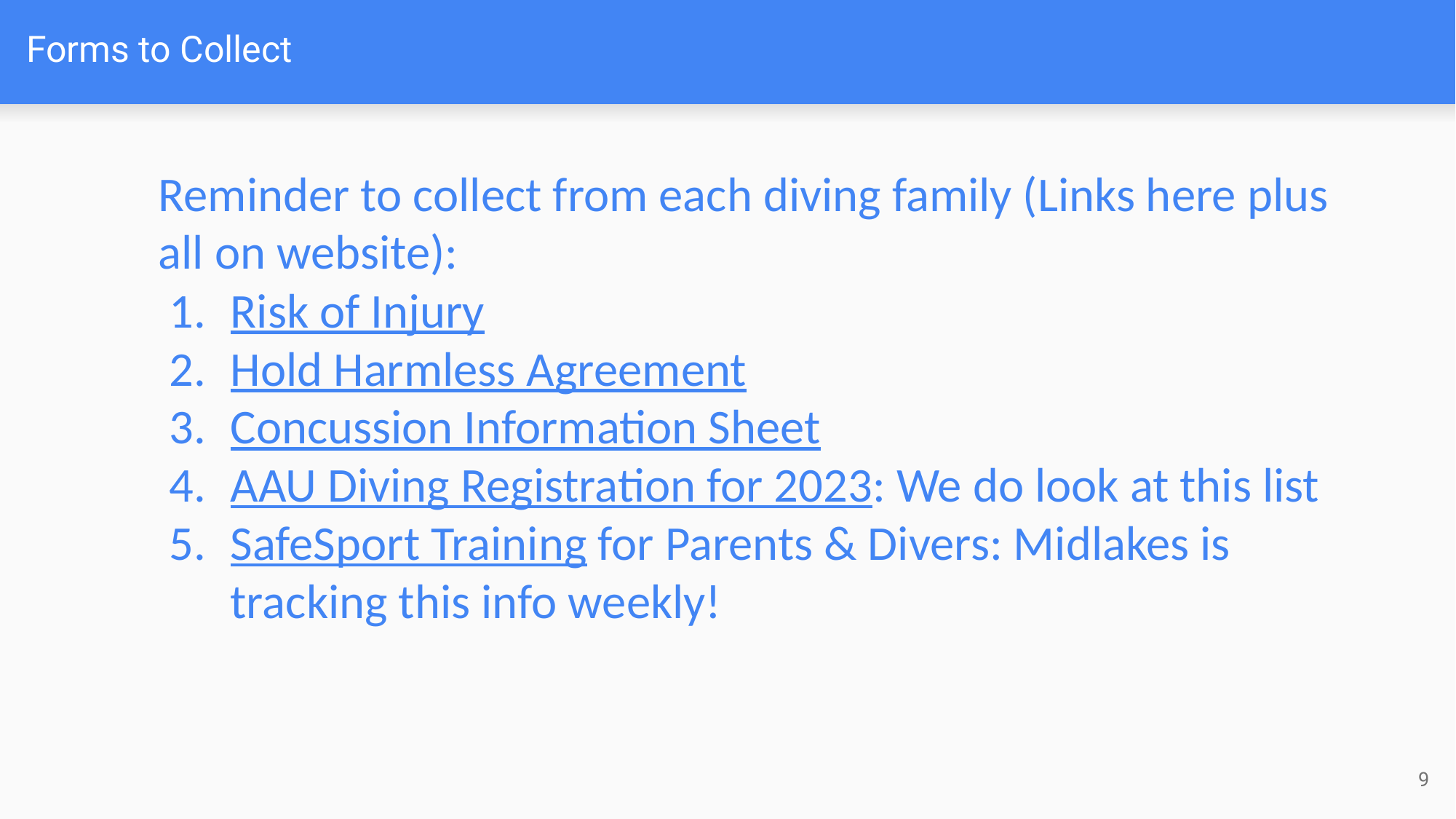

# Forms to Collect
Reminder to collect from each diving family (Links here plus all on website):
Risk of Injury
Hold Harmless Agreement
Concussion Information Sheet
AAU Diving Registration for 2023: We do look at this list
SafeSport Training for Parents & Divers: Midlakes is tracking this info weekly!
9